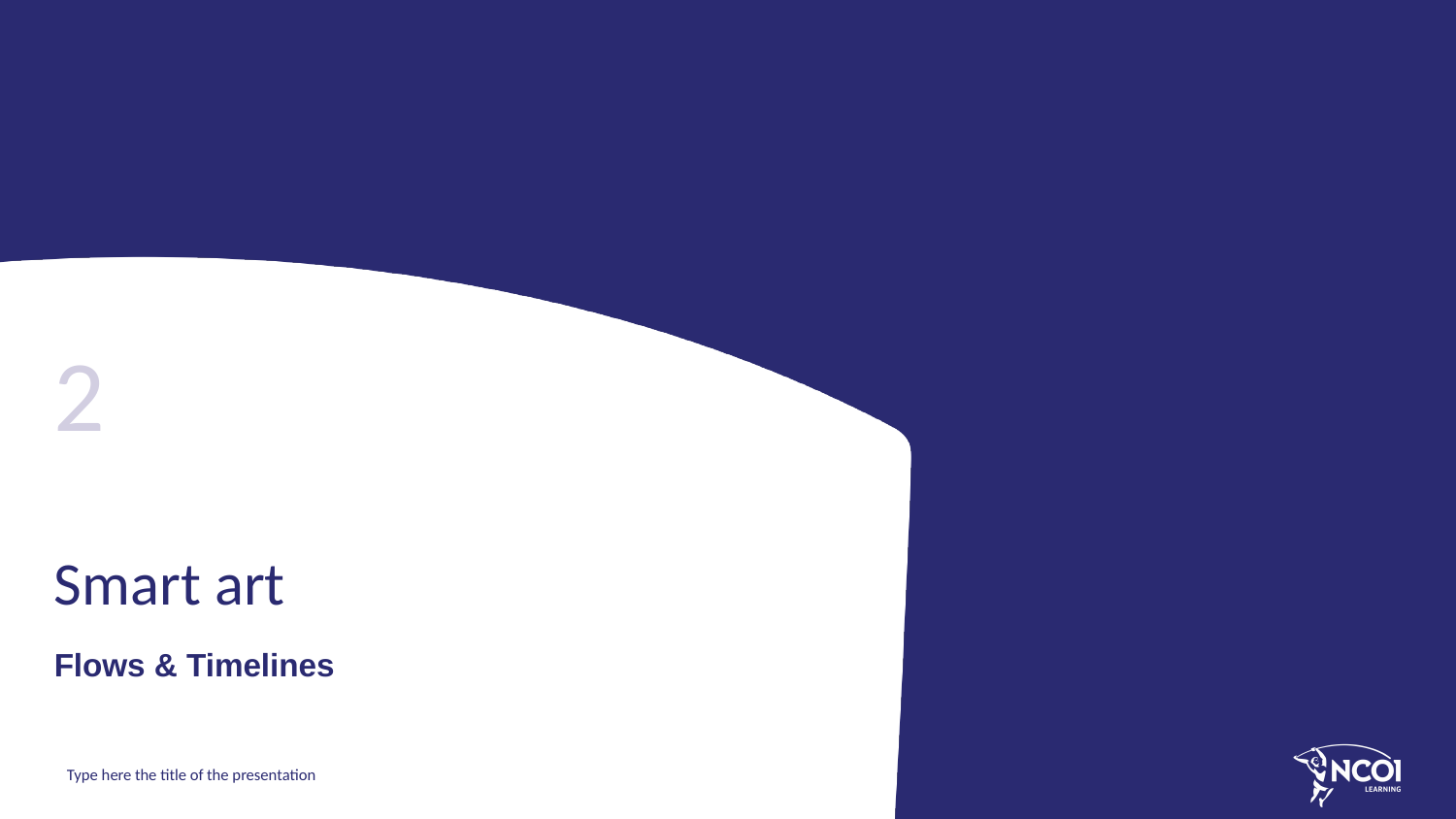

2
# Smart art
Flows & Timelines
Type here the title of the presentation